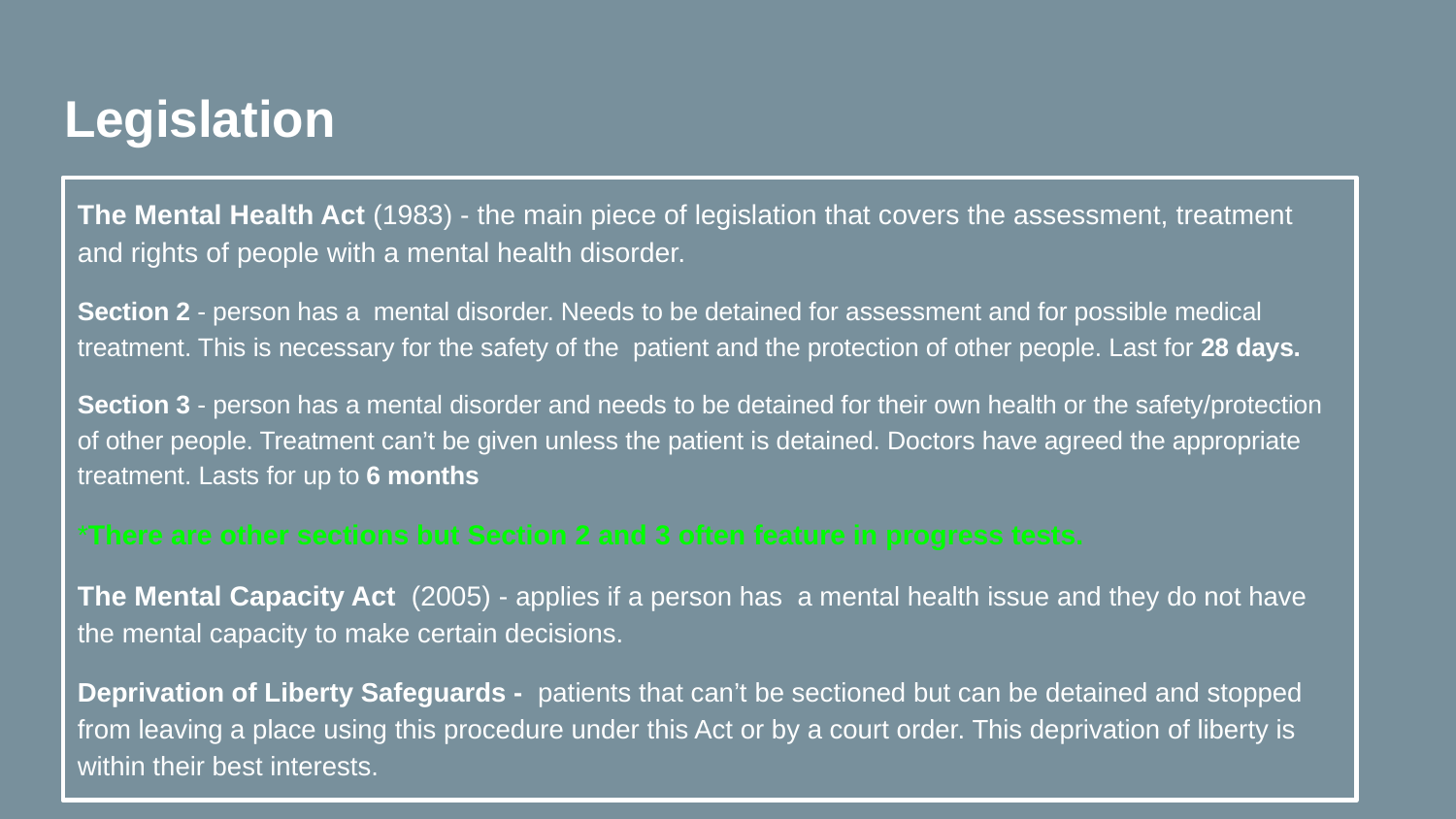

# Legislation
The Mental Health Act (1983) - the main piece of legislation that covers the assessment, treatment and rights of people with a mental health disorder.
Section 2 - person has a  mental disorder. Needs to be detained for assessment and for possible medical treatment. This is necessary for the safety of the  patient and the protection of other people. Last for 28 days.
Section 3 - person has a mental disorder and needs to be detained for their own health or the safety/protection of other people. Treatment can’t be given unless the patient is detained. Doctors have agreed the appropriate treatment. Lasts for up to 6 months
*There are other sections but Section 2 and 3 often feature in progress tests.
The Mental Capacity Act  (2005) - applies if a person has  a mental health issue and they do not have the mental capacity to make certain decisions.
Deprivation of Liberty Safeguards -  patients that can’t be sectioned but can be detained and stopped from leaving a place using this procedure under this Act or by a court order. This deprivation of liberty is within their best interests.